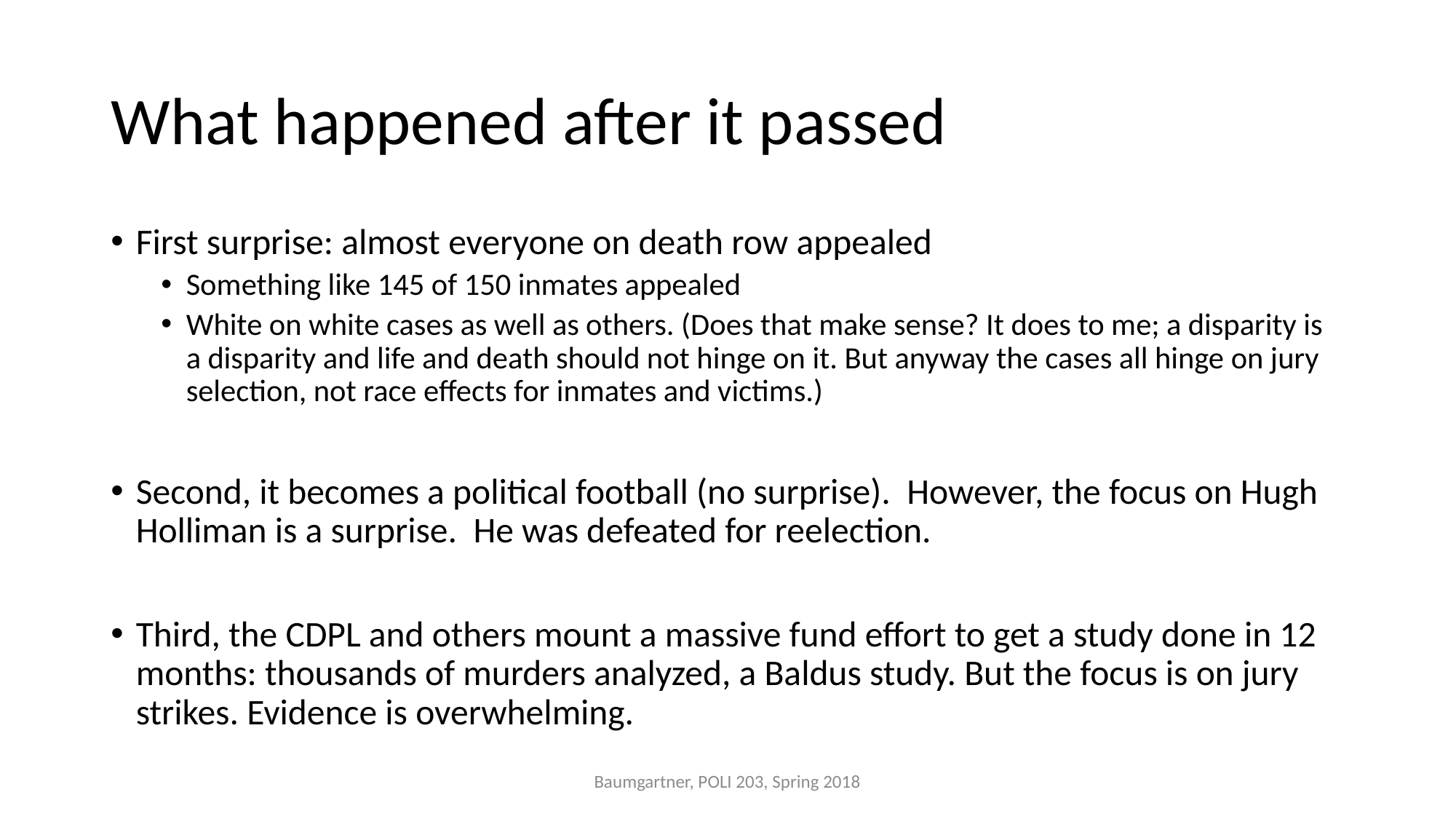

# What happened after it passed
First surprise: almost everyone on death row appealed
Something like 145 of 150 inmates appealed
White on white cases as well as others. (Does that make sense? It does to me; a disparity is a disparity and life and death should not hinge on it. But anyway the cases all hinge on jury selection, not race effects for inmates and victims.)

Second, it becomes a political football (no surprise).  However, the focus on Hugh Holliman is a surprise.  He was defeated for reelection.

Third, the CDPL and others mount a massive fund effort to get a study done in 12 months: thousands of murders analyzed, a Baldus study. But the focus is on jury strikes. Evidence is overwhelming.

Baumgartner, POLI 203, Spring 2018